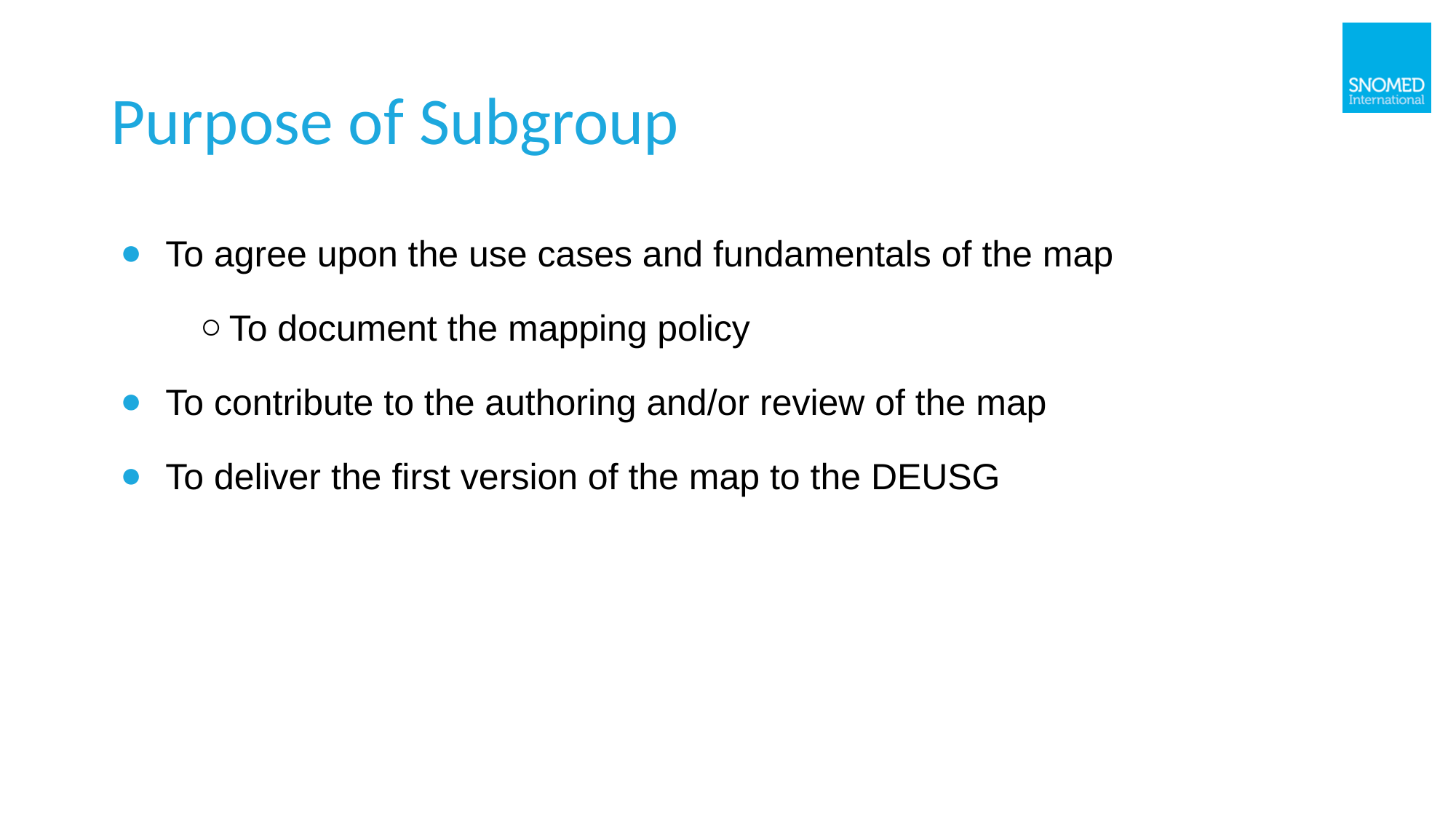

# Purpose of Subgroup
To agree upon the use cases and fundamentals of the map
To document the mapping policy
To contribute to the authoring and/or review of the map
To deliver the first version of the map to the DEUSG